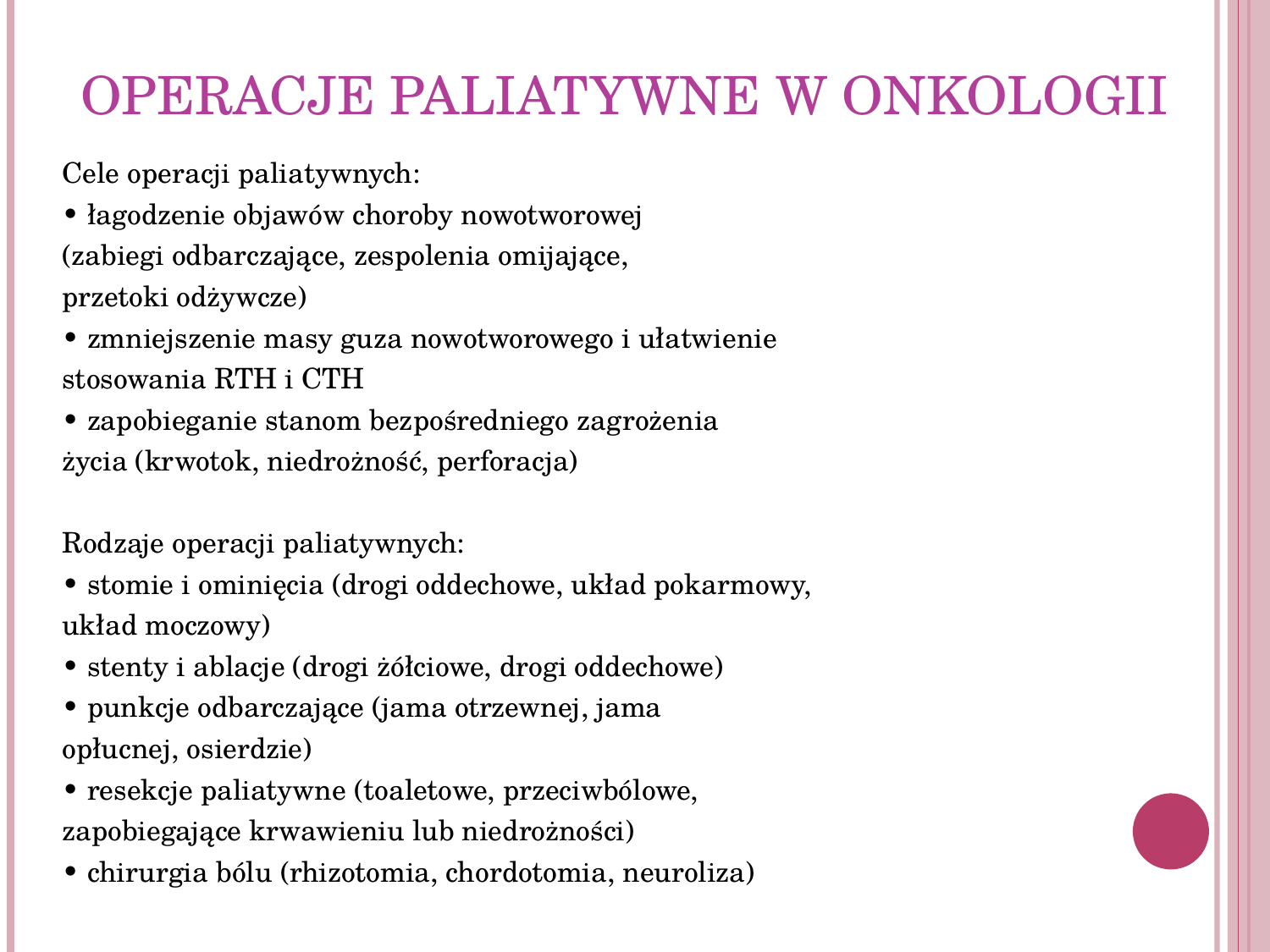

# OPERACJE PALIATYWNE W ONKOLOGII
Cele operacji paliatywnych:
• łagodzenie objawów choroby nowotworowej
(zabiegi odbarczające, zespolenia omijające,
przetoki odżywcze)
• zmniejszenie masy guza nowotworowego i ułatwienie
stosowania RTH i CTH
• zapobieganie stanom bezpośredniego zagrożenia
życia (krwotok, niedrożność, perforacja)

Rodzaje operacji paliatywnych:
• stomie i ominięcia (drogi oddechowe, układ pokarmowy,
układ moczowy)
• stenty i ablacje (drogi żółciowe, drogi oddechowe)
• punkcje odbarczające (jama otrzewnej, jama
opłucnej, osierdzie)
• resekcje paliatywne (toaletowe, przeciwbólowe,
zapobiegające krwawieniu lub niedrożności)
• chirurgia bólu (rhizotomia, chordotomia, neuroliza)